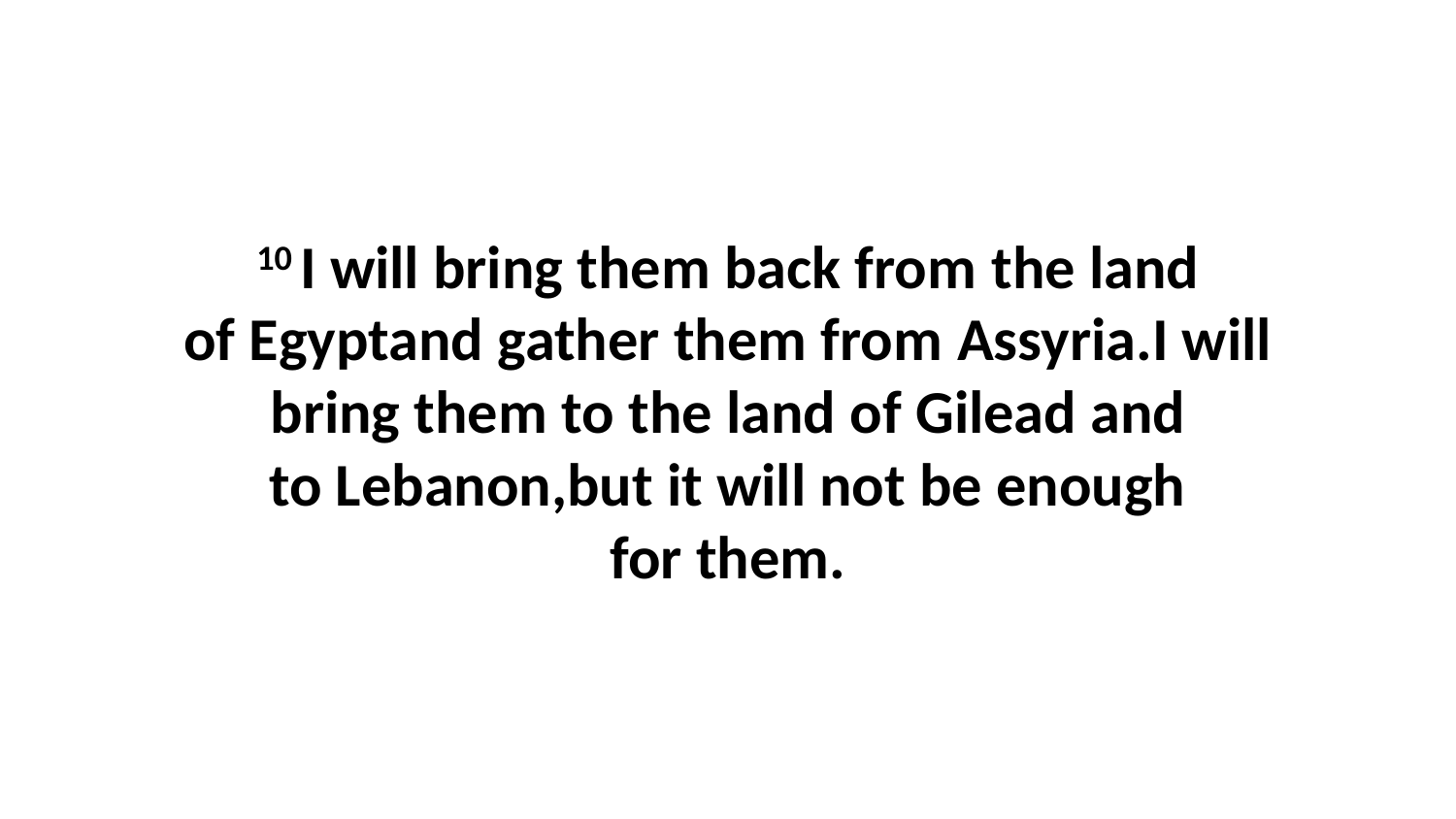

10 I will bring them back from the land of Egyptand gather them from Assyria.I will bring them to the land of Gilead and to Lebanon,but it will not be enough for them.